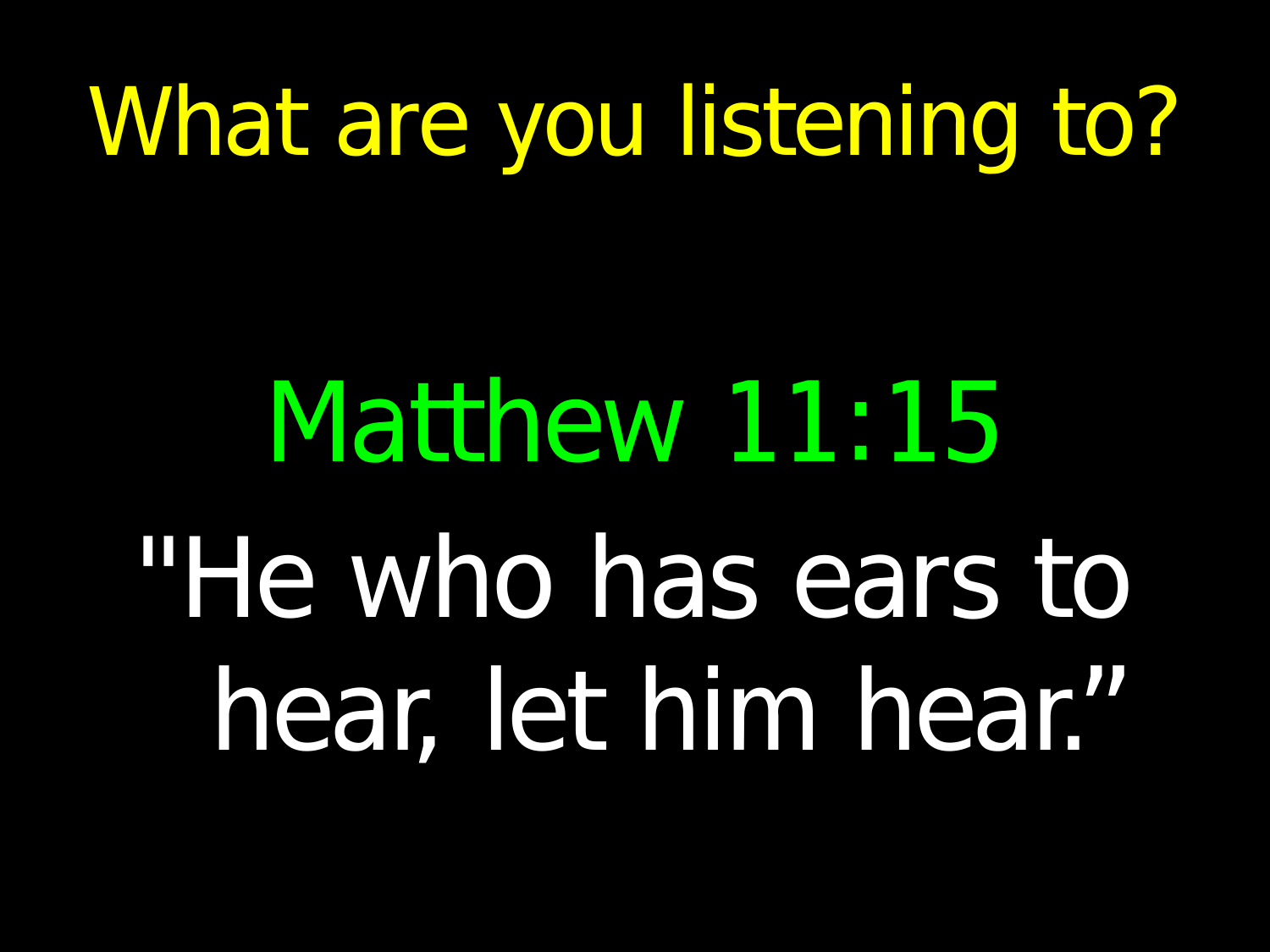

# What are you listening to?

Matthew 11:15
"He who has ears to hear, let him hear.”